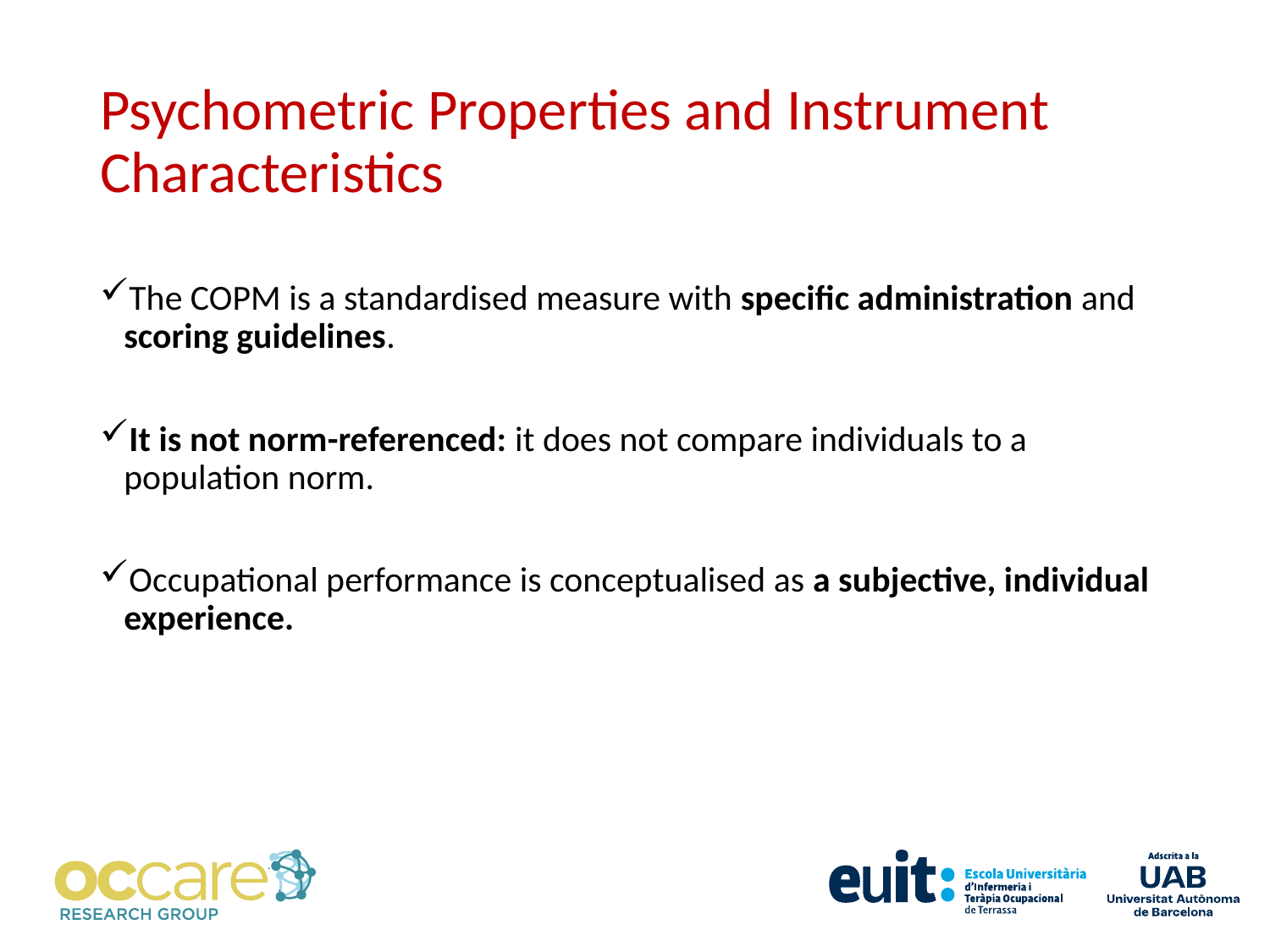

# Psychometric Properties and Instrument Characteristics

The COPM is a standardised measure with specific administration and scoring guidelines.

It is not norm-referenced: it does not compare individuals to a population norm.

Occupational performance is conceptualised as a subjective, individual experience.